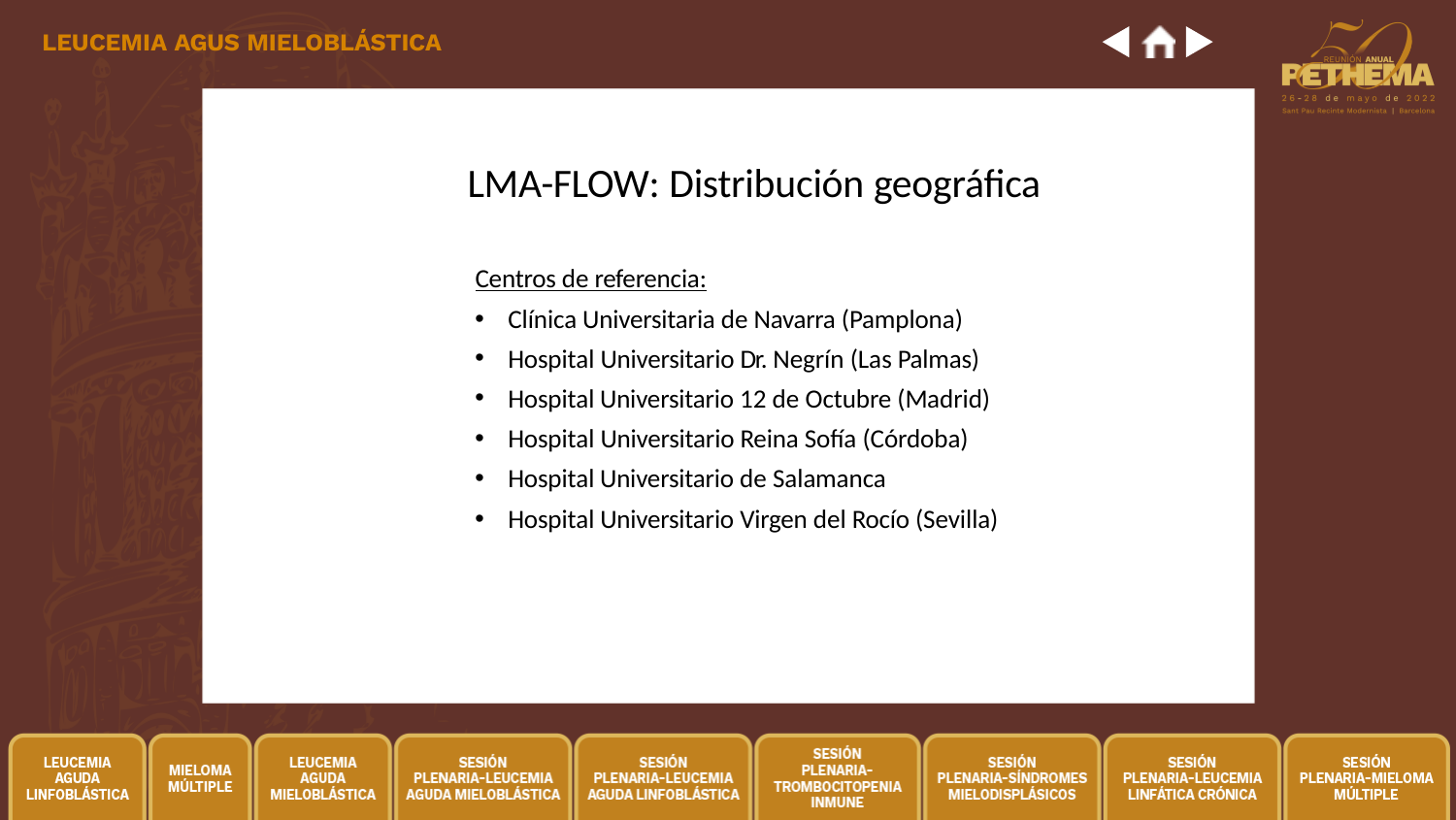

LEUCEMIA AGUS MIELOBLÁSTICA
# LMA-FLOW: Distribución geográfica
Centros de referencia:
Clínica Universitaria de Navarra (Pamplona)
Hospital Universitario Dr. Negrín (Las Palmas)
Hospital Universitario 12 de Octubre (Madrid)
Hospital Universitario Reina Sofía (Córdoba)
Hospital Universitario de Salamanca
Hospital Universitario Virgen del Rocío (Sevilla)